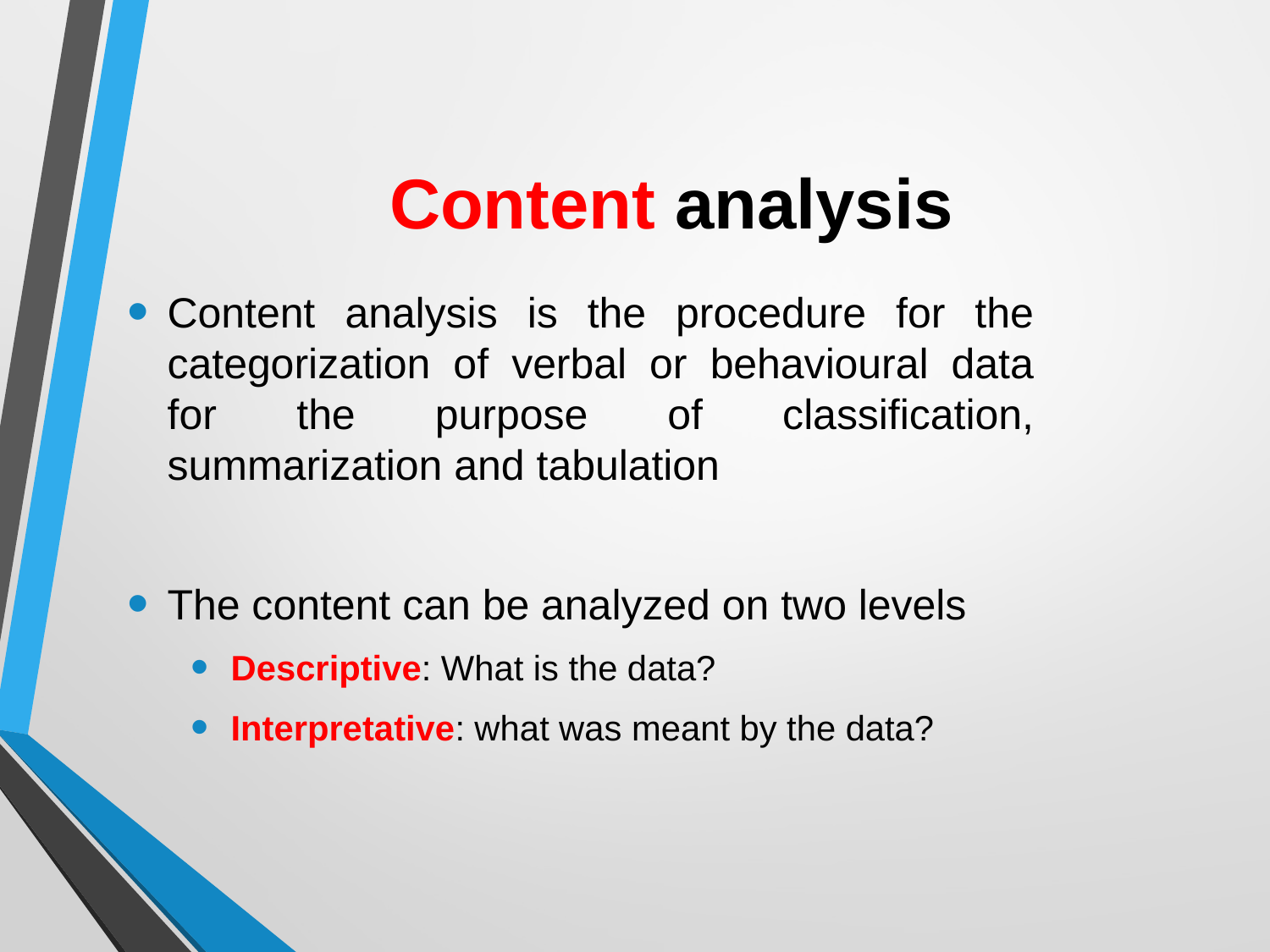

# Content analysis
Content analysis is the procedure for the categorization of verbal or behavioural data for the purpose of classification, summarization and tabulation

The content can be analyzed on two levels
Descriptive: What is the data?
Interpretative: what was meant by the data?